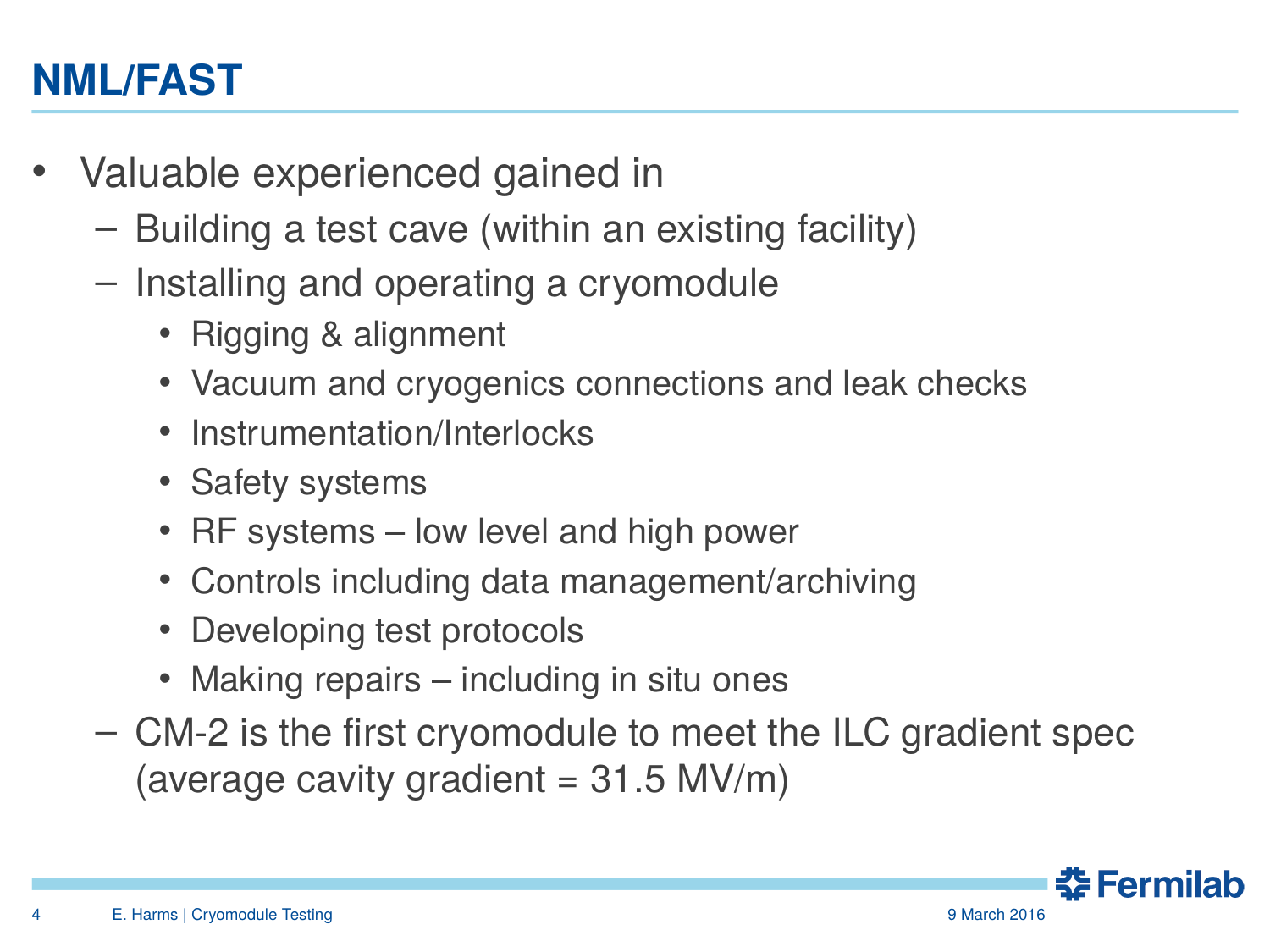

# NML/FAST
Valuable experienced gained in
Building a test cave (within an existing facility)
Installing and operating a cryomodule
Rigging & alignment
Vacuum and cryogenics connections and leak checks
Instrumentation/Interlocks
Safety systems
RF systems – low level and high power
Controls including data management/archiving
Developing test protocols
Making repairs – including in situ ones
CM-2 is the first cryomodule to meet the ILC gradient spec (average cavity gradient = 31.5 MV/m)

4
E. Harms | Cryomodule Testing
9 March 2016